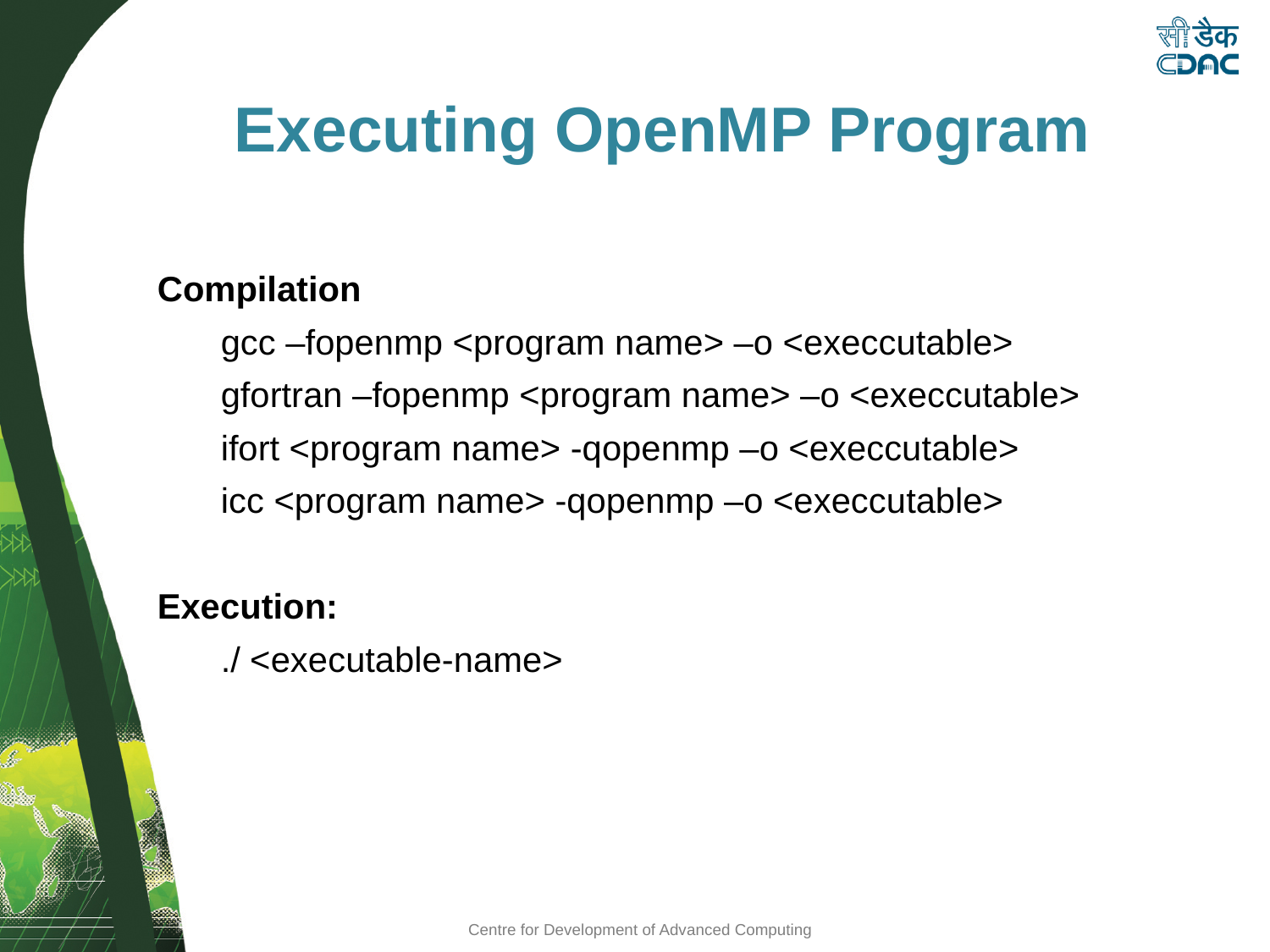

Executing OpenMP Program
Compilation
gcc –fopenmp <program name> –o <execcutable>
gfortran –fopenmp <program name> –o <execcutable>
ifort <program name> -qopenmp –o <execcutable>
icc <program name> -qopenmp –o <execcutable>

Execution:
./ <executable-name>